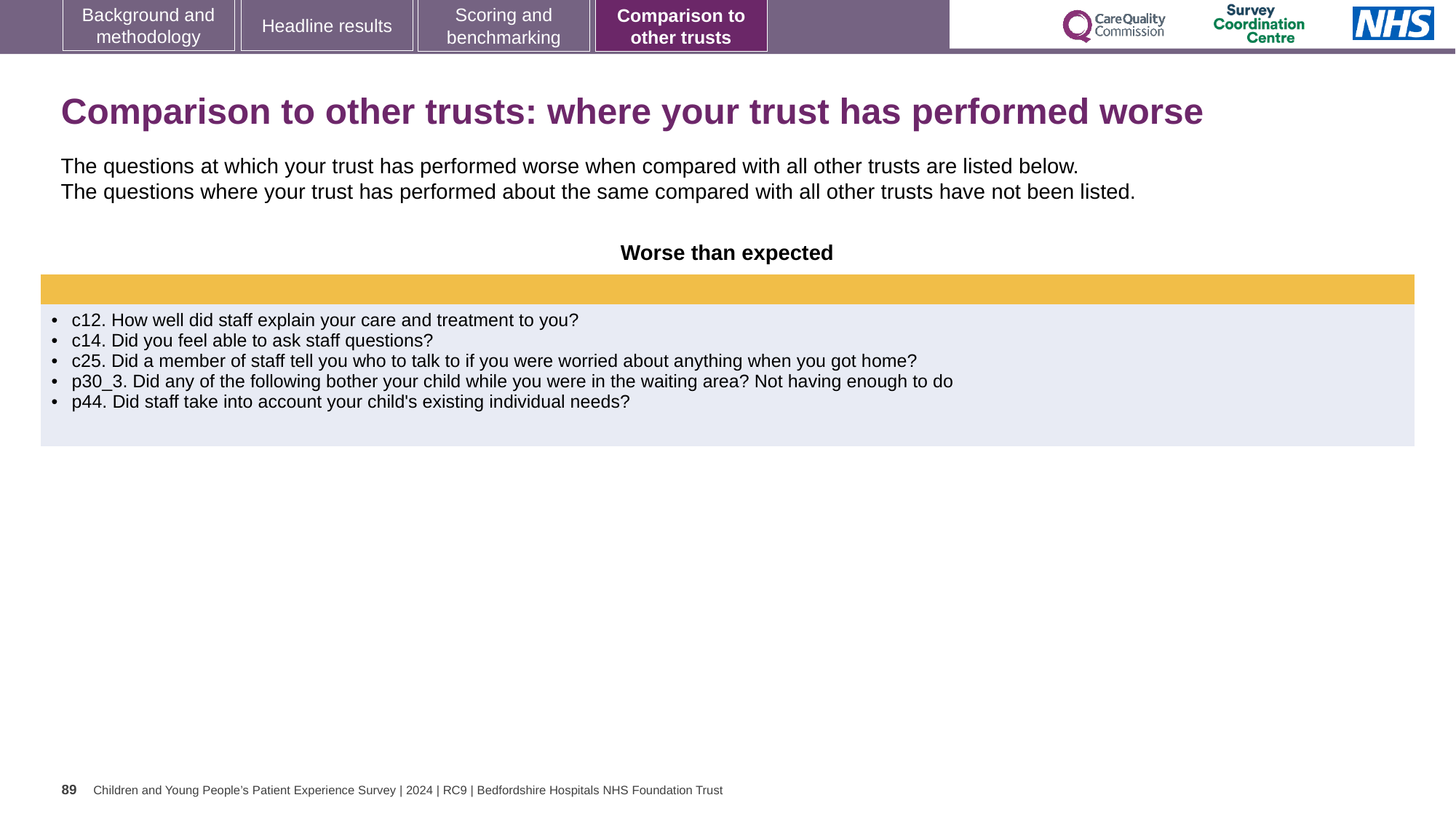

# Comparison to other trusts: where your trust has performed worse
The questions at which your trust has performed worse when compared with all other trusts are listed below.
The questions where your trust has performed about the same compared with all other trusts have not been listed.
| Worse than expected |
| --- |
|  |
| c12. How well did staff explain your care and treatment to you? c14. Did you feel able to ask staff questions? c25. Did a member of staff tell you who to talk to if you were worried about anything when you got home? p30\_3. Did any of the following bother your child while you were in the waiting area? Not having enough to do p44. Did staff take into account your child's existing individual needs? |
89